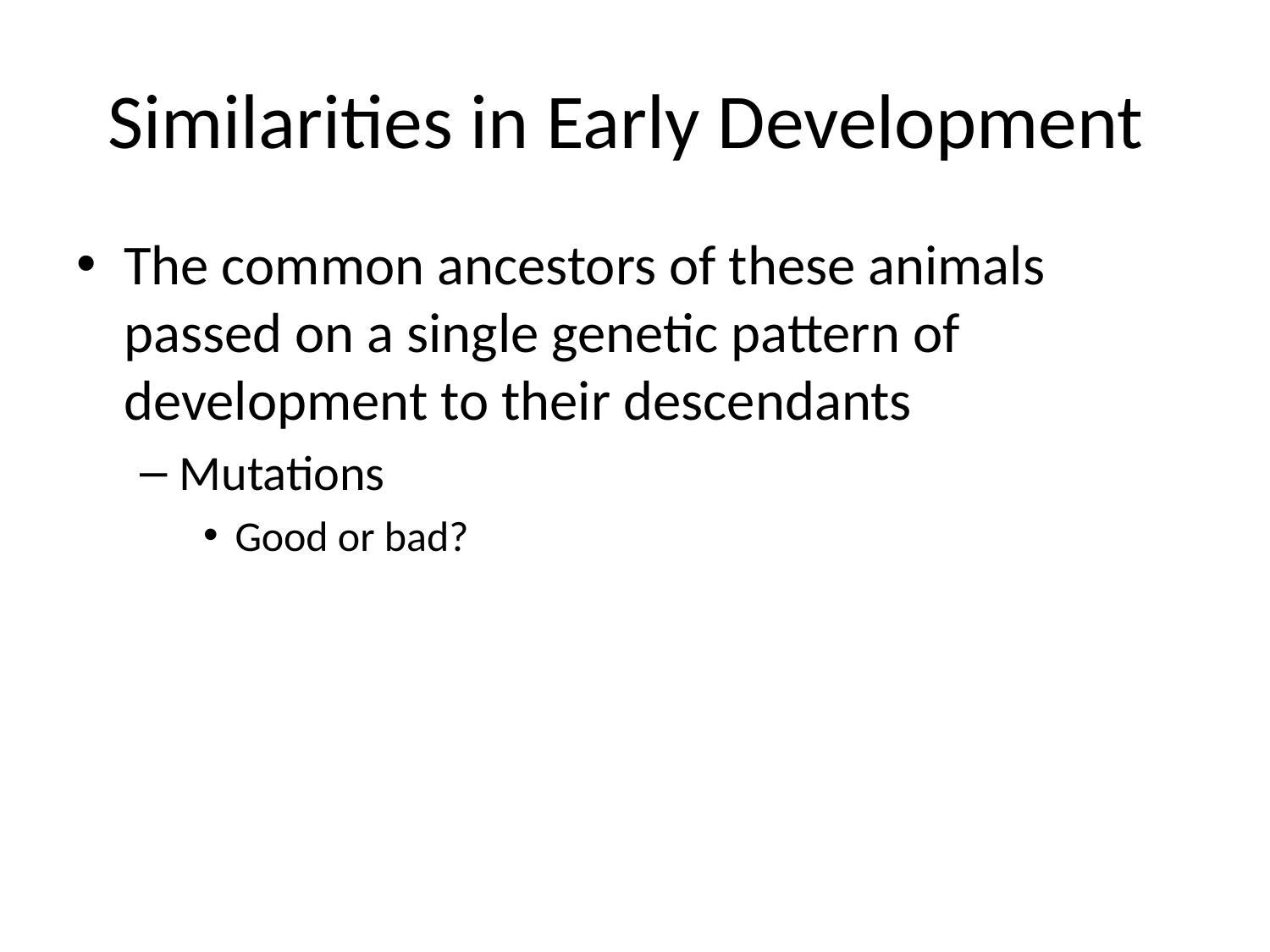

# Similarities in Early Development
The common ancestors of these animals passed on a single genetic pattern of development to their descendants
Mutations
Good or bad?